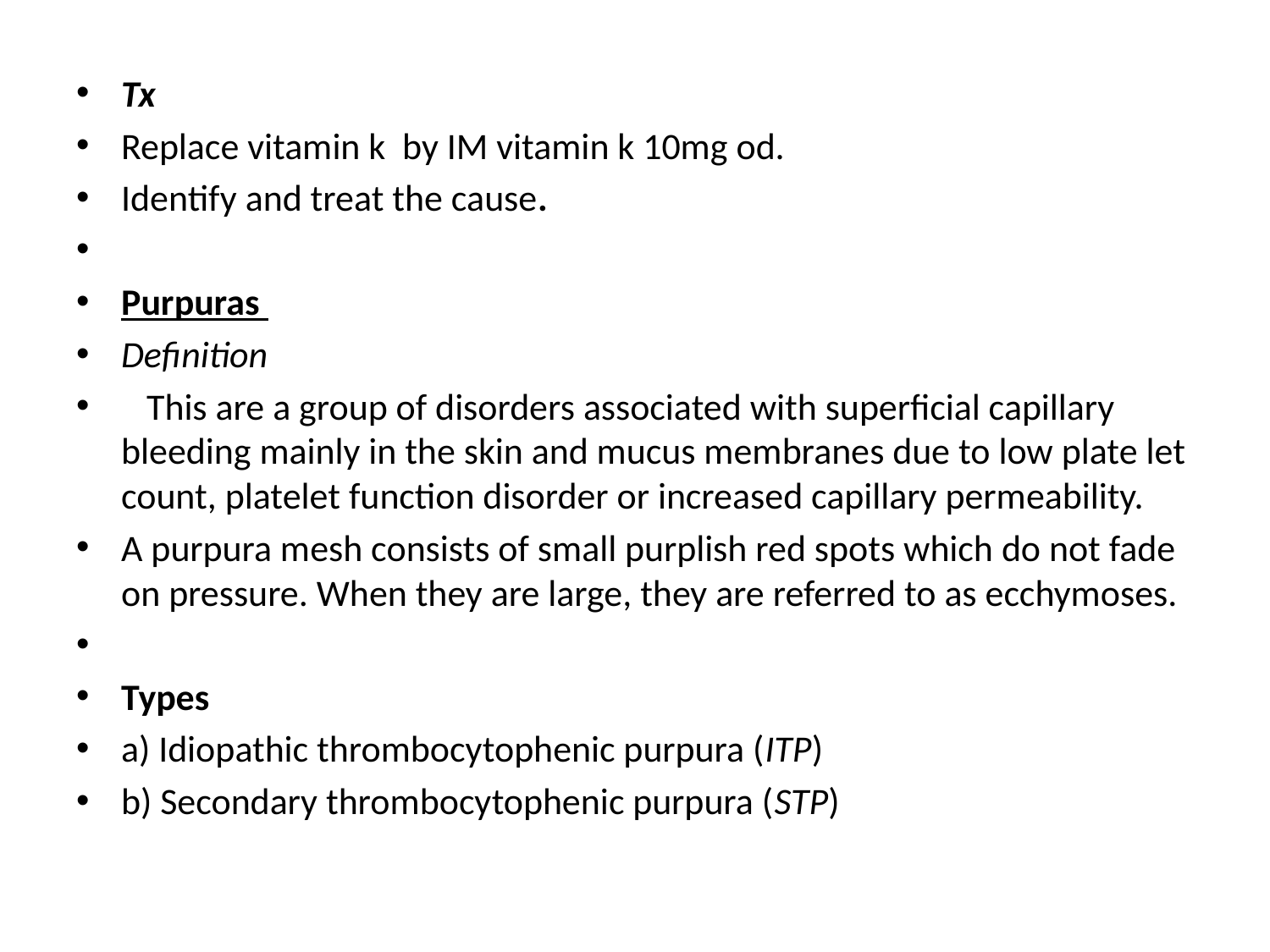

Tx
Replace vitamin k  by IM vitamin k 10mg od.
Identify and treat the cause.

Purpuras
Definition
   This are a group of disorders associated with superficial capillary bleeding mainly in the skin and mucus membranes due to low plate let count, platelet function disorder or increased capillary permeability.
A purpura mesh consists of small purplish red spots which do not fade on pressure. When they are large, they are referred to as ecchymoses.

Types
a) Idiopathic thrombocytophenic purpura (ITP)
b) Secondary thrombocytophenic purpura (STP)